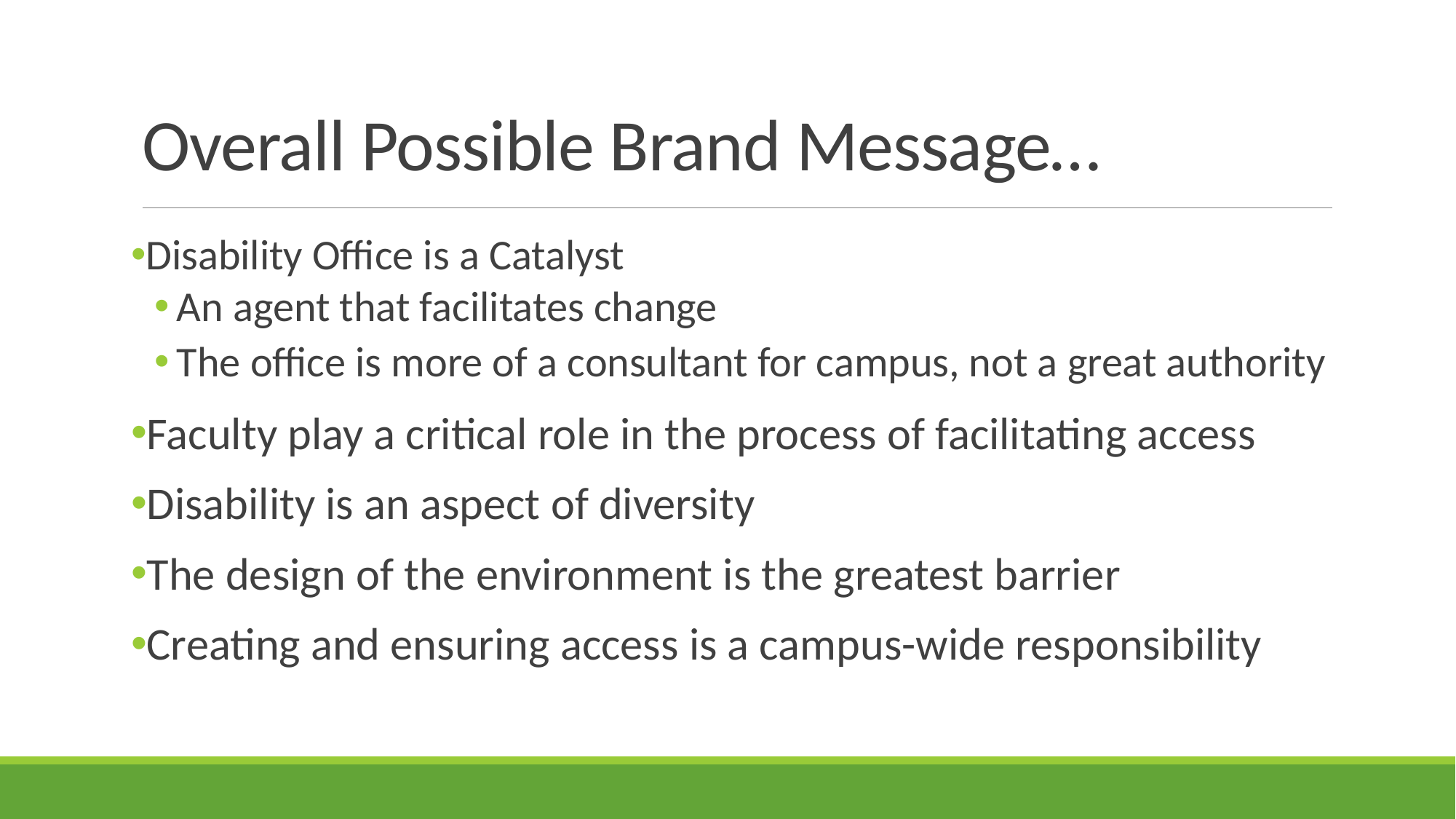

# Overall Possible Brand Message…
Disability Office is a Catalyst
An agent that facilitates change
The office is more of a consultant for campus, not a great authority
Faculty play a critical role in the process of facilitating access
Disability is an aspect of diversity
The design of the environment is the greatest barrier
Creating and ensuring access is a campus-wide responsibility